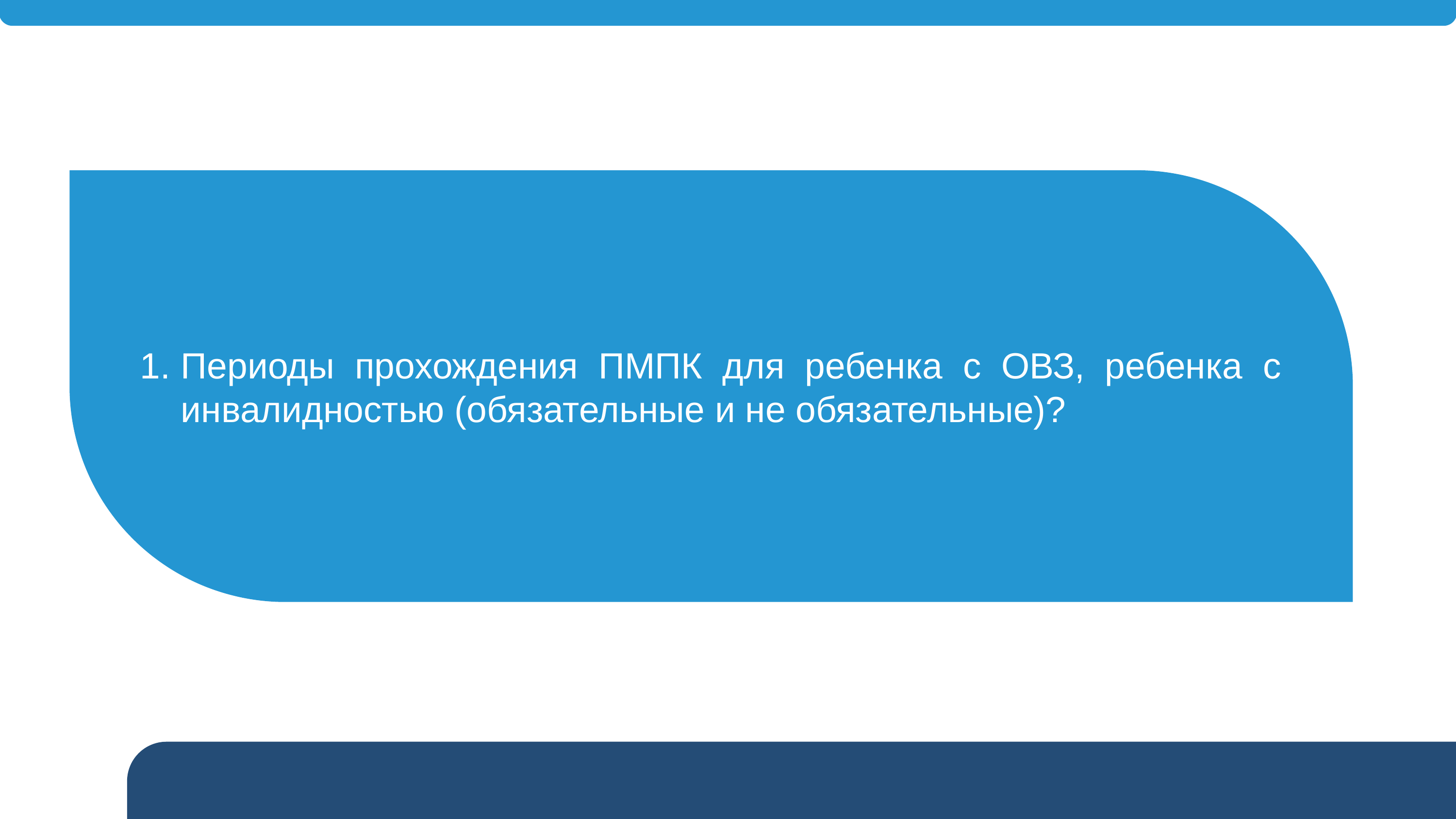

Периоды прохождения ПМПК для ребенка с ОВЗ, ребенка с инвалидностью (обязательные и не обязательные)?

...
...

...